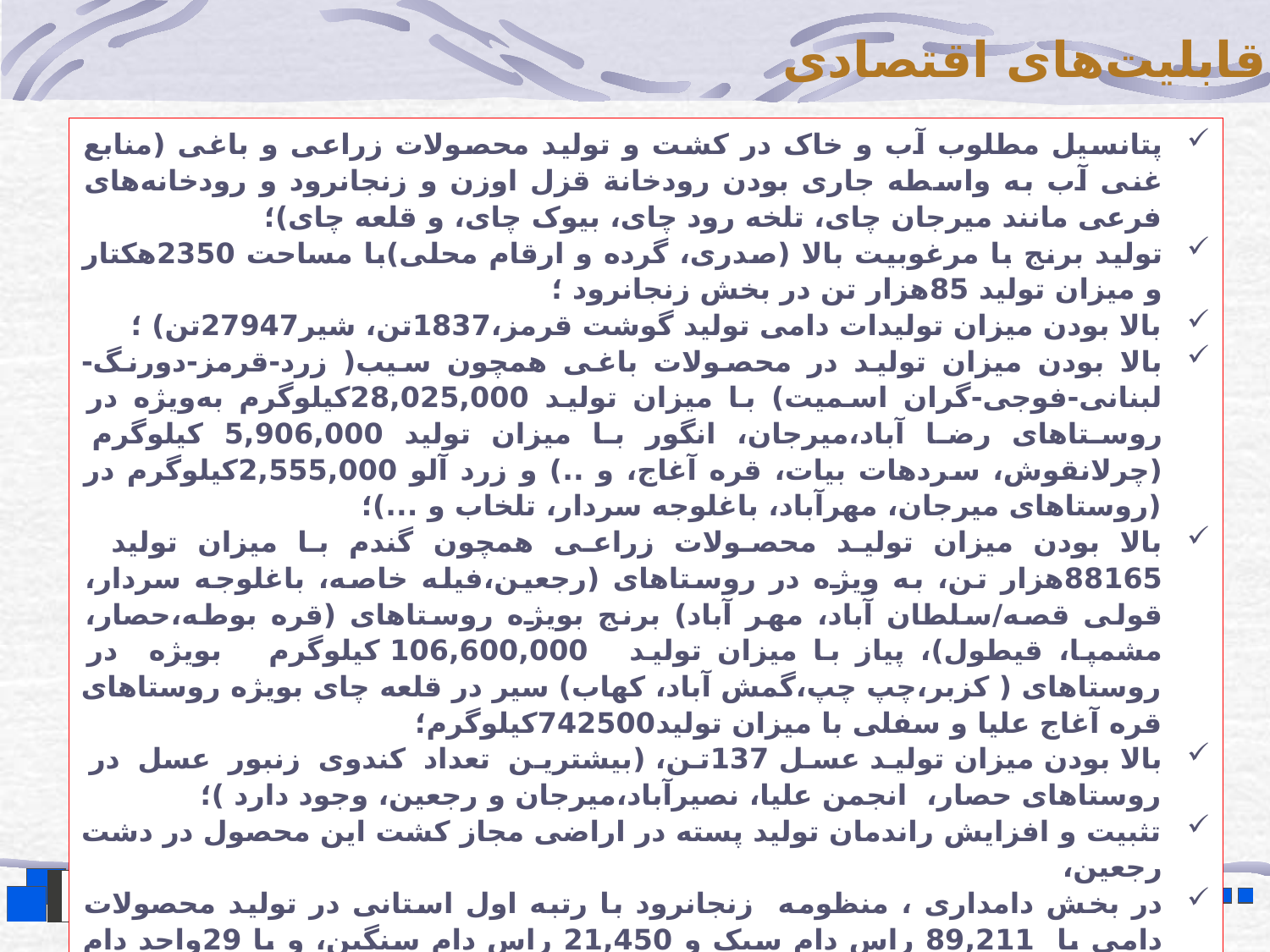

قابلیت‌های اقتصادی
پتانسیل مطلوب آب و خاک در کشت و تولید محصولات زراعی و باغی (منابع غنی آب به واسطه جاری بودن رودخانة قزل اوزن و زنجانرود و رودخانه‌های فرعی مانند میرجان چای، تلخه رود چای، بیوک‌ چای، و قلعه چای)؛
تولید برنج با مرغوبیت بالا (صدری، گرده و ارقام محلی)با مساحت 2350هکتار و میزان تولید 85هزار تن در بخش زنجانرود ؛
بالا بودن میزان تولیدات دامی تولید گوشت قرمز،1837تن، شیر27947تن) ؛
بالا بودن میزان تولید در محصولات باغی همچون سیب( زرد-قرمز-دورنگ-لبنانی-فوجی-گران اسمیت) با میزان تولید 28,025,000کیلوگرم به‌ویژه در روستاهای رضا آباد،میرجان، انگور با میزان تولید 5,906,000 کیلوگرم (چرلانقوش، سردهات بیات، قره آغاج، و ..) و زرد آلو 2,555,000کیلوگرم در (روستاهای میرجان، مهرآباد، باغلوجه سردار، تلخاب و ...)؛
بالا بودن میزان تولید محصولات زراعی همچون گندم با میزان تولید  88165هزار تن، به ویژه در روستاهای (رجعین،فیله خاصه، باغلوجه سردار، قولی قصه/سلطان آباد، مهر آباد) برنج بویژه روستاهای (قره بوطه،حصار، مشمپا، قیطول)، پیاز با میزان تولید   106,600,000 کیلوگرم   بویژه  در روستاهای ( کزبر،چپ چپ،گمش آباد، کهاب) سیر در قلعه چای بویژه روستاهای قره آغاج علیا و سفلی با میزان تولید742500کیلوگرم؛
بالا بودن میزان تولید عسل 137تن، (بیشترین تعداد کندوی زنبور عسل در روستاهای حصار،  انجمن علیا، نصیرآباد،میرجان و رجعین، وجود دارد )؛
تثبیت و افزایش راندمان تولید پسته در اراضی مجاز کشت این محصول در دشت رجعین،
در بخش دامداری ، منظومه  زنجانرود با رتبه اول استانی در تولید محصولات دامی با  89,211 راس دام سبک و 21,450 راس دام سنگین، و با 29واحد دام صنعتی ،  81واحد دام کوچک روستایی دارای پروانه تأمین محصولات دامی به‌صورت خام و فرآوری شده بازارهای زنجان، میانه و تبریز  را برعهده دارد؛